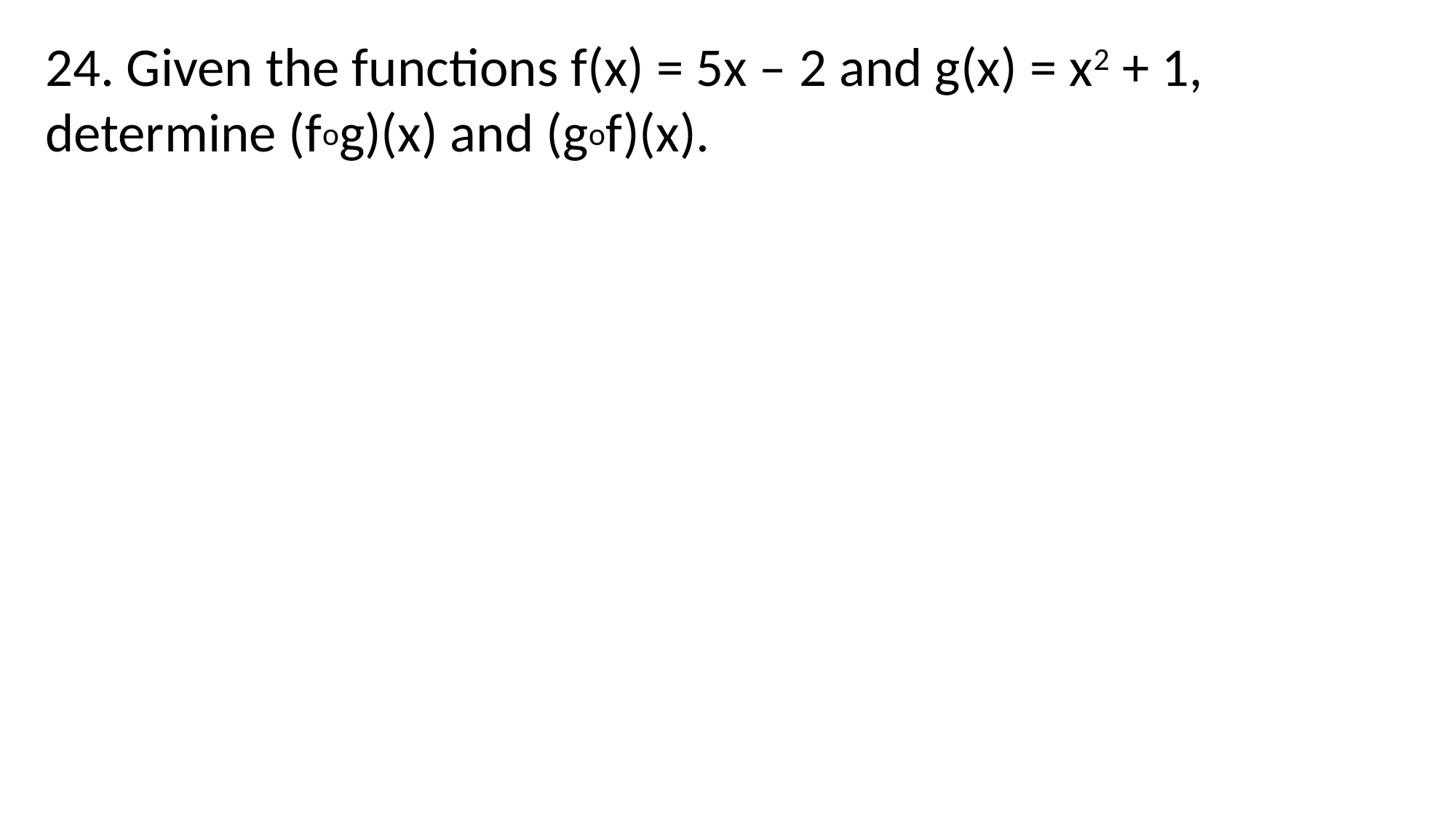

24. Given the functions f(x) = 5x – 2 and g(x) = x2 + 1, determine (fog)(x) and (gof)(x).